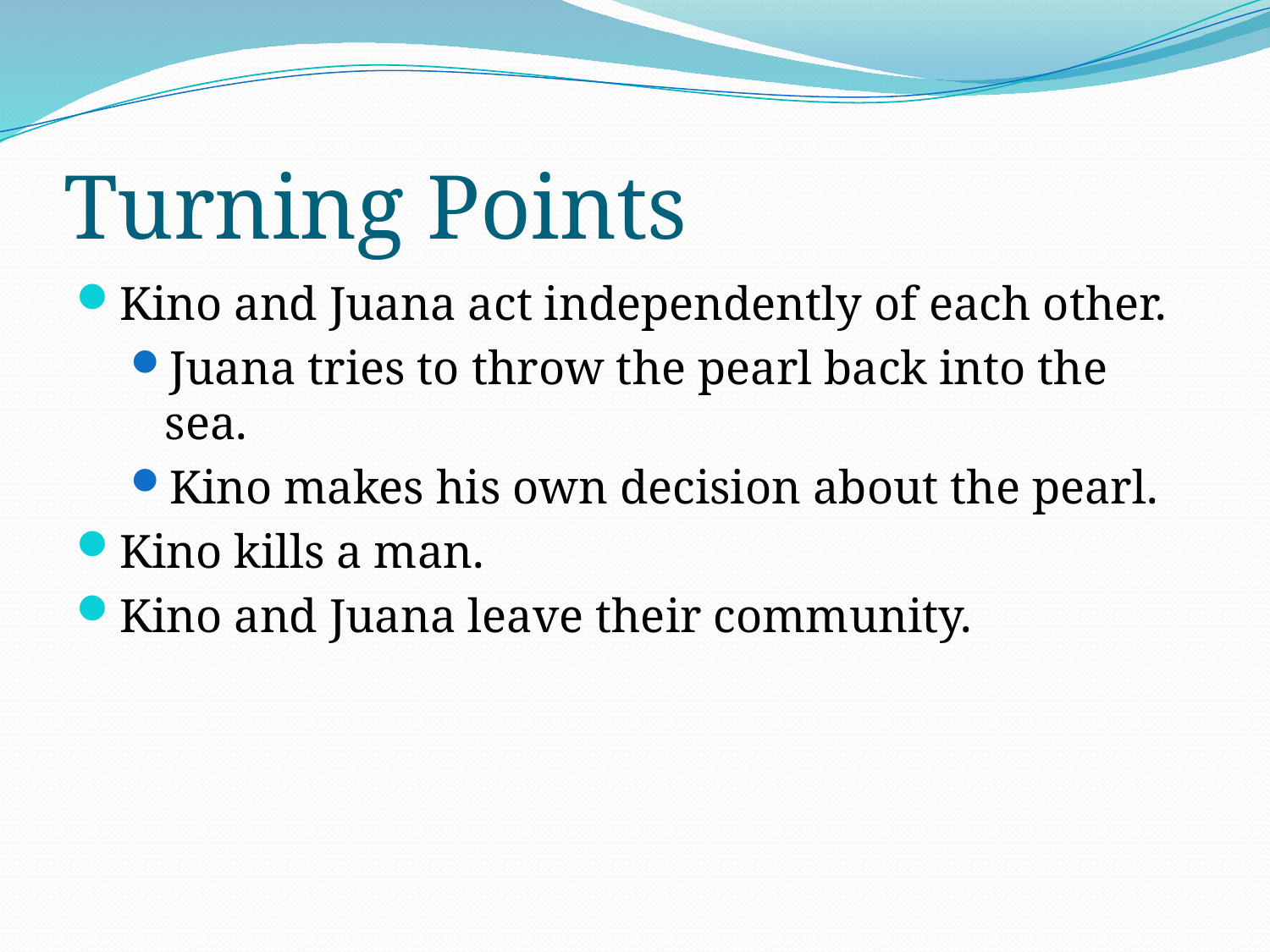

# Turning Points
Kino and Juana act independently of each other.
Juana tries to throw the pearl back into the sea.
Kino makes his own decision about the pearl.
Kino kills a man.
Kino and Juana leave their community.